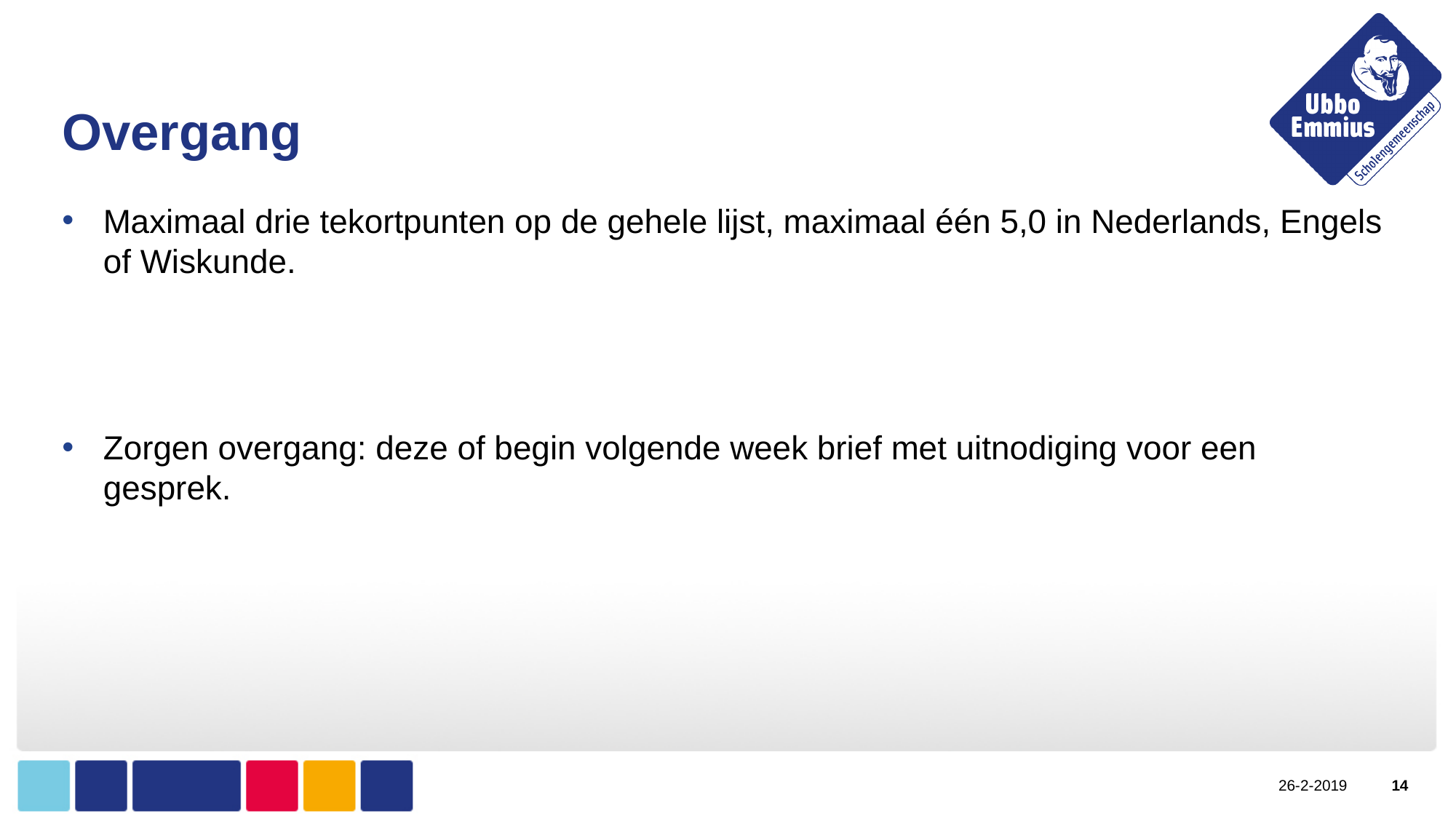

# Overgang
Maximaal drie tekortpunten op de gehele lijst, maximaal één 5,0 in Nederlands, Engels of Wiskunde.

Zorgen overgang: deze of begin volgende week brief met uitnodiging voor een gesprek.

26-2-2019
14